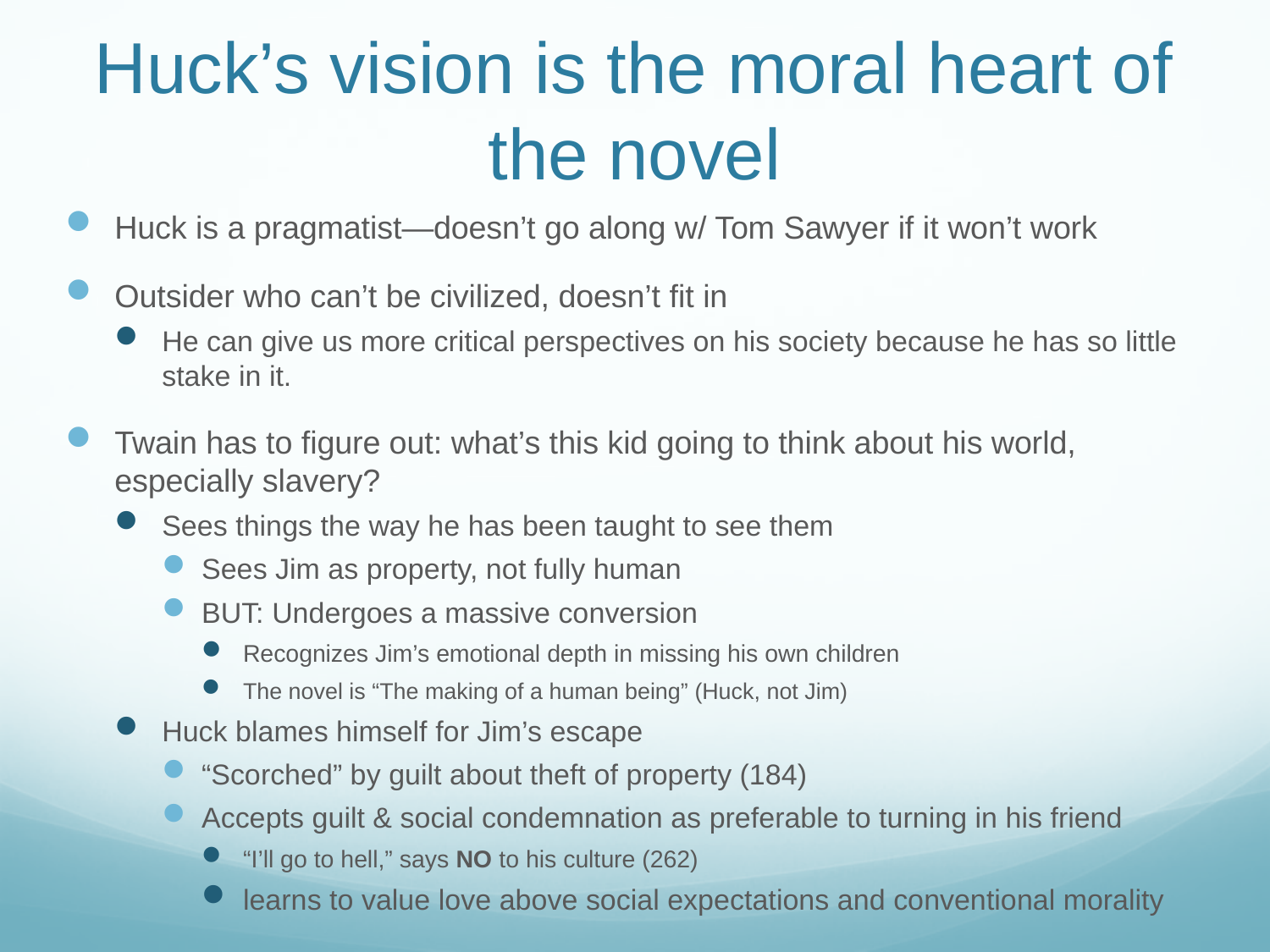

# Huck’s vision is the moral heart of the novel
Huck is a pragmatist—doesn’t go along w/ Tom Sawyer if it won’t work
Outsider who can’t be civilized, doesn’t fit in
He can give us more critical perspectives on his society because he has so little stake in it.
Twain has to figure out: what’s this kid going to think about his world, especially slavery?
Sees things the way he has been taught to see them
Sees Jim as property, not fully human
BUT: Undergoes a massive conversion
Recognizes Jim’s emotional depth in missing his own children
The novel is “The making of a human being” (Huck, not Jim)
Huck blames himself for Jim’s escape
“Scorched” by guilt about theft of property (184)
Accepts guilt & social condemnation as preferable to turning in his friend
“I’ll go to hell,” says NO to his culture (262)
learns to value love above social expectations and conventional morality